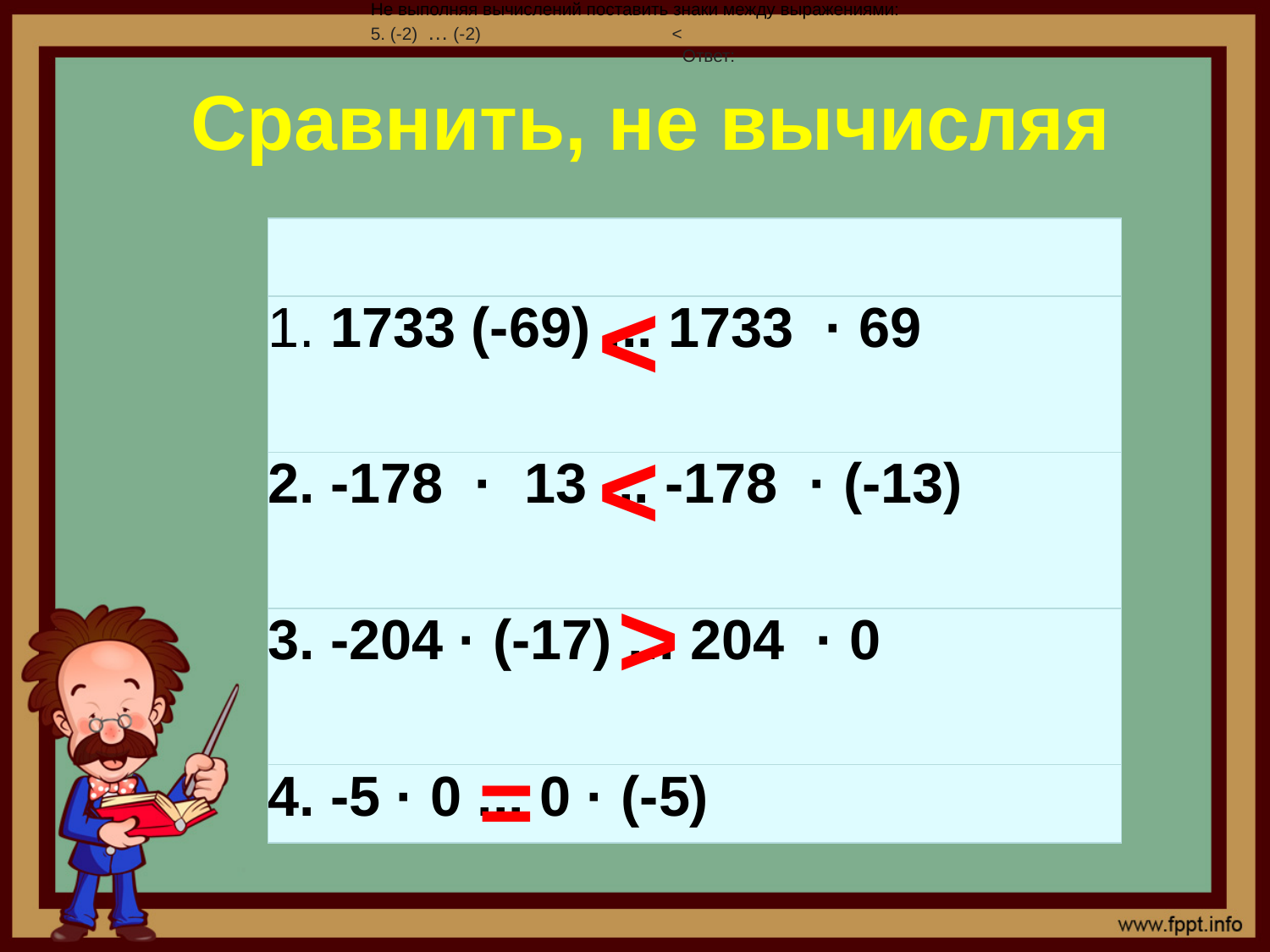

Не выполняя вычислений поставить знаки между выражениями:
5. (-2)  … (-2)                                       <
                                                                Ответ:

# Сравнить, не вычисляя
|  |
| --- |
| 1. 1733 (-69) ... 1733  · 69 |
| 2. -178  ·  13 ... -178  · (-13) |
| 3. -204 · (-17) ... 204  · 0 |
| 4. -5 · 0 ... 0 · (-5) |
<
<
>
=